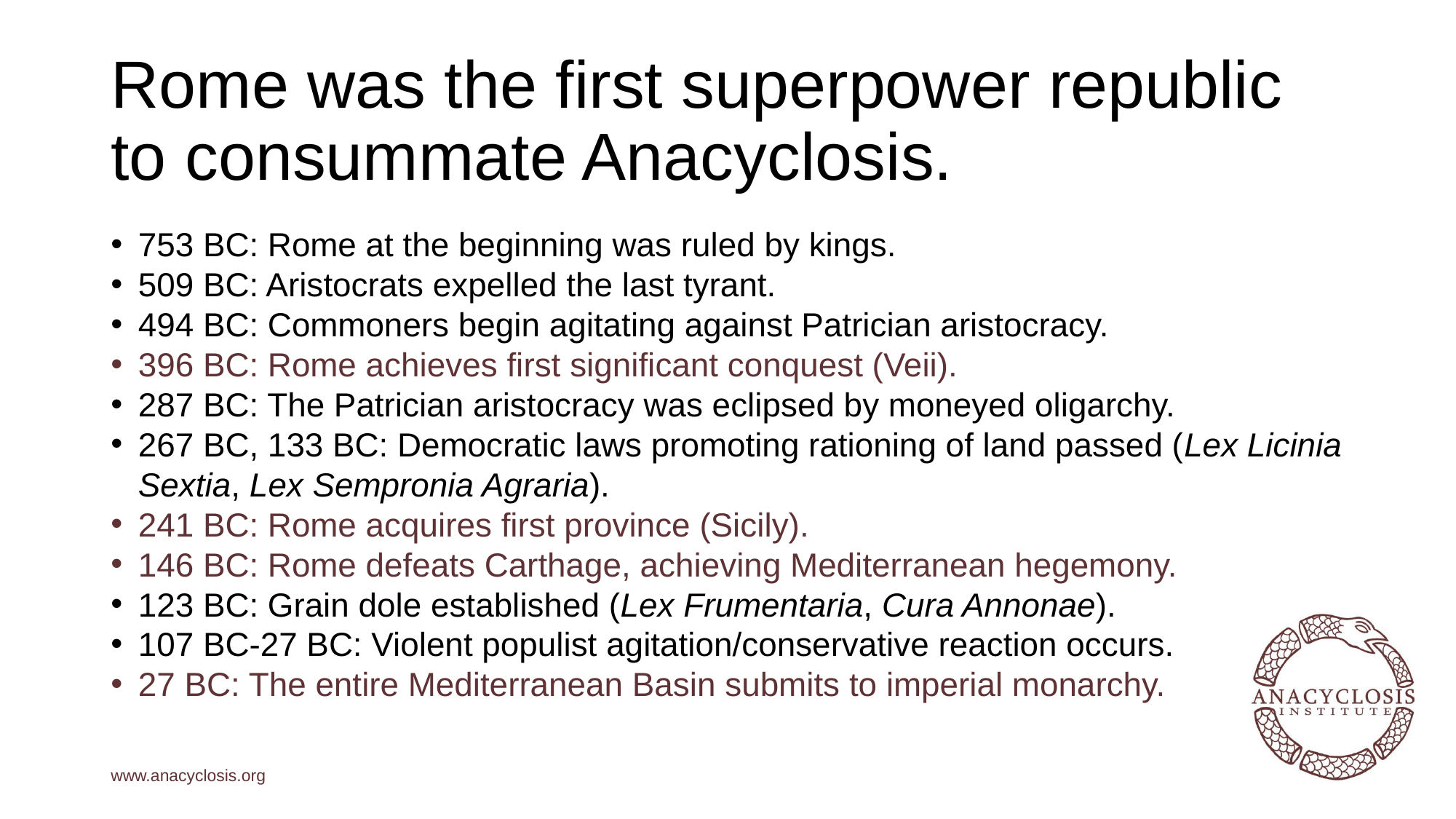

# Rome was the first superpower republic to consummate Anacyclosis.
753 BC: Rome at the beginning was ruled by kings.
509 BC: Aristocrats expelled the last tyrant.
494 BC: Commoners begin agitating against Patrician aristocracy.
396 BC: Rome achieves first significant conquest (Veii).
287 BC: The Patrician aristocracy was eclipsed by moneyed oligarchy.
267 BC, 133 BC: Democratic laws promoting rationing of land passed (Lex Licinia Sextia, Lex Sempronia Agraria).
241 BC: Rome acquires first province (Sicily).
146 BC: Rome defeats Carthage, achieving Mediterranean hegemony.
123 BC: Grain dole established (Lex Frumentaria, Cura Annonae).
107 BC-27 BC: Violent populist agitation/conservative reaction occurs.
27 BC: The entire Mediterranean Basin submits to imperial monarchy.